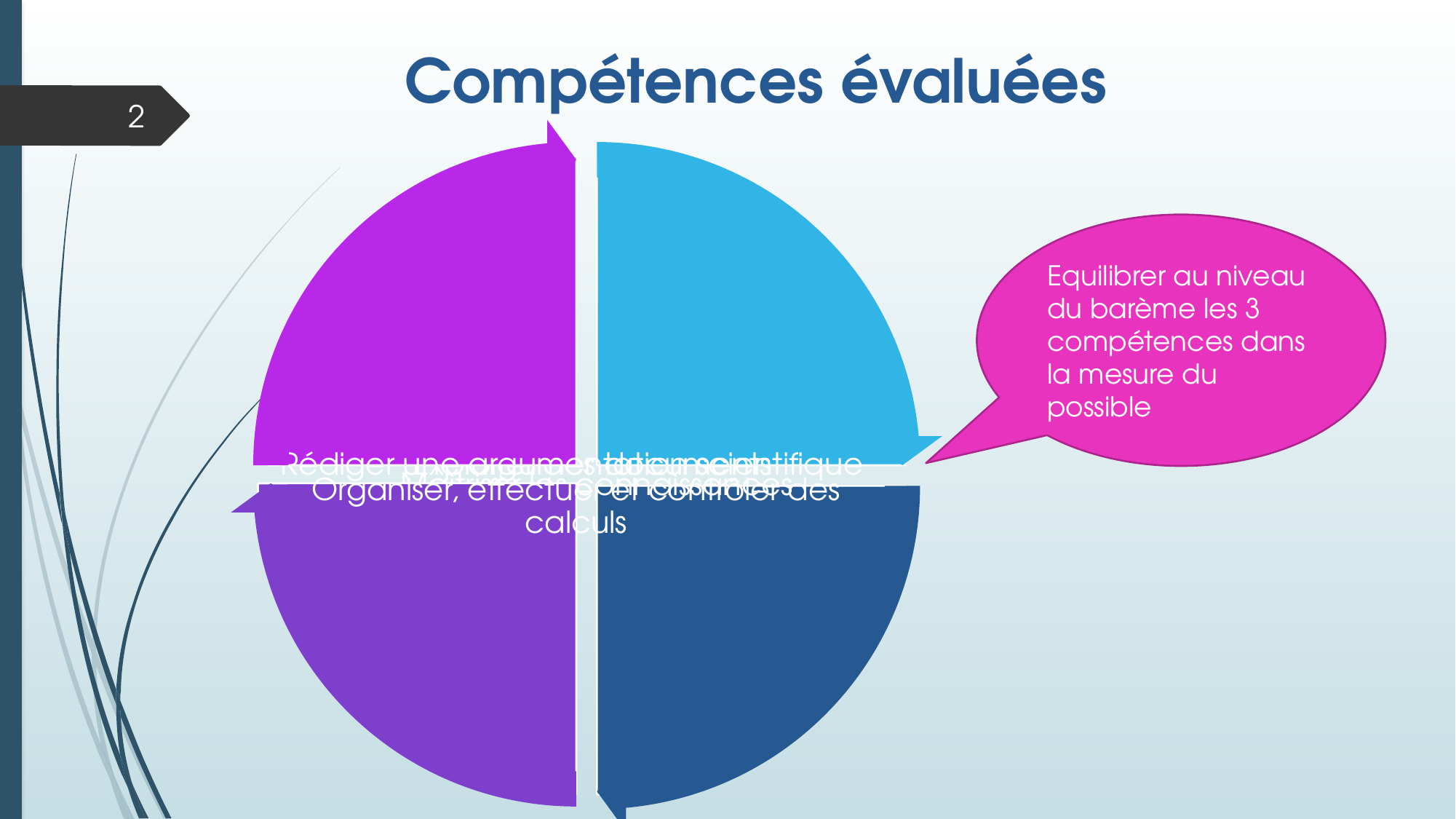

Compétences évaluées
2
Exploiter des documents
Maitriser les connaissances

Organiser, effectuer et contrôler des calculs
Rédiger une argumentation scientifique
Equilibrer au niveau du barème les 3 compétences dans la mesure du possible